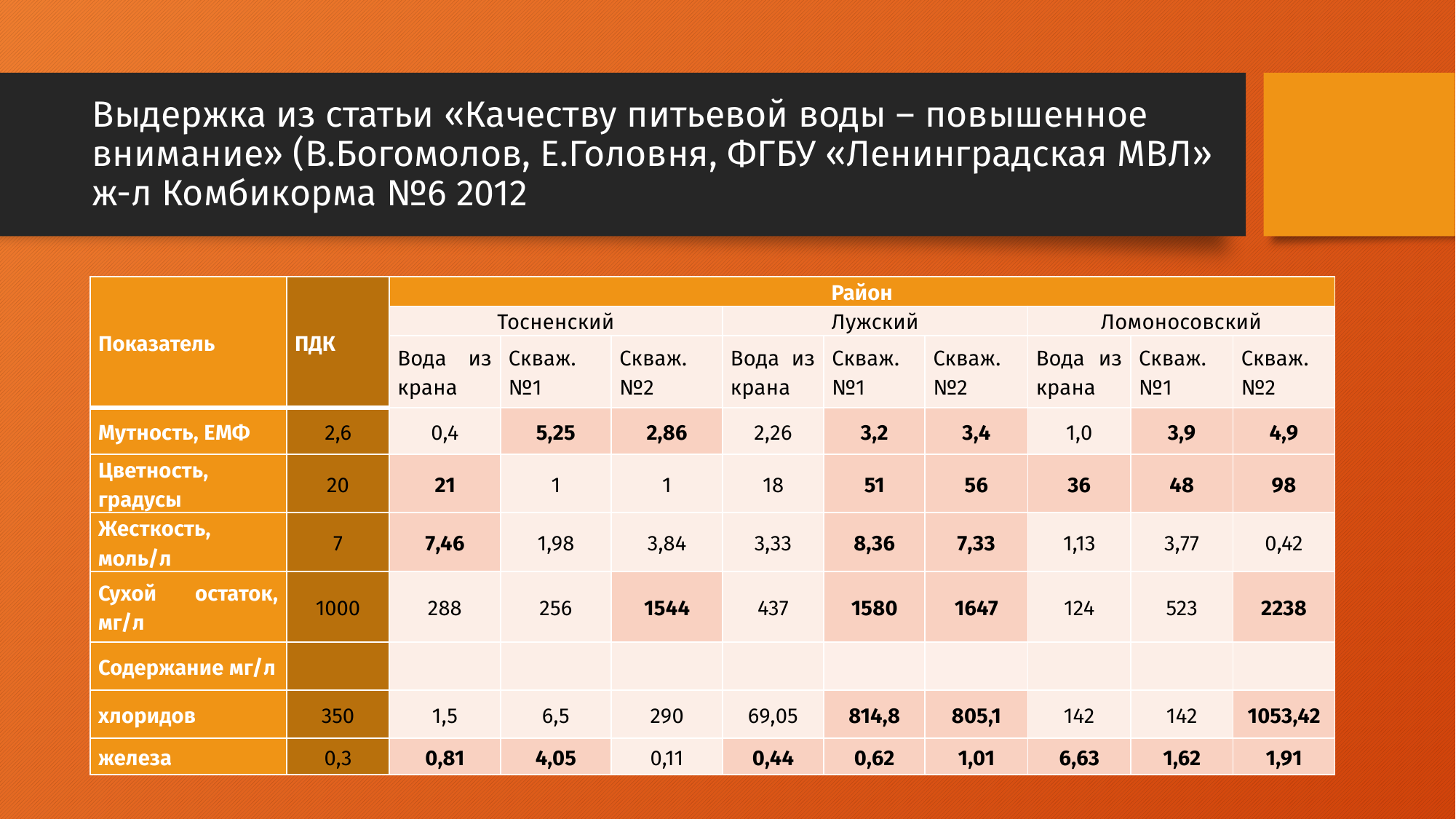

# Выдержка из статьи «Качеству питьевой воды – повышенное внимание» (В.Богомолов, Е.Головня, ФГБУ «Ленинградская МВЛ» ж-л Комбикорма №6 2012
| Показатель | ПДК | Район |  |  |  |  |  |  |  |  |
| --- | --- | --- | --- | --- | --- | --- | --- | --- | --- | --- |
|  |  | Тосненский |  |  | Лужский |  |  | Ломоносовский |  |  |
|  |  | Вода из крана | Скваж. №1 | Скваж. №2 | Вода из крана | Скваж. №1 | Скваж. №2 | Вода из крана | Скваж. №1 | Скваж. №2 |
| Мутность, ЕМФ | 2,6 | 0,4 | 5,25 | 2,86 | 2,26 | 3,2 | 3,4 | 1,0 | 3,9 | 4,9 |
| Цветность, градусы | 20 | 21 | 1 | 1 | 18 | 51 | 56 | 36 | 48 | 98 |
| Жесткость, моль/л | 7 | 7,46 | 1,98 | 3,84 | 3,33 | 8,36 | 7,33 | 1,13 | 3,77 | 0,42 |
| Сухой остаток, мг/л | 1000 | 288 | 256 | 1544 | 437 | 1580 | 1647 | 124 | 523 | 2238 |
| Содержание мг/л |  |  |  |  |  |  |  |  |  |  |
| хлоридов | 350 | 1,5 | 6,5 | 290 | 69,05 | 814,8 | 805,1 | 142 | 142 | 1053,42 |
| железа | 0,3 | 0,81 | 4,05 | 0,11 | 0,44 | 0,62 | 1,01 | 6,63 | 1,62 | 1,91 |